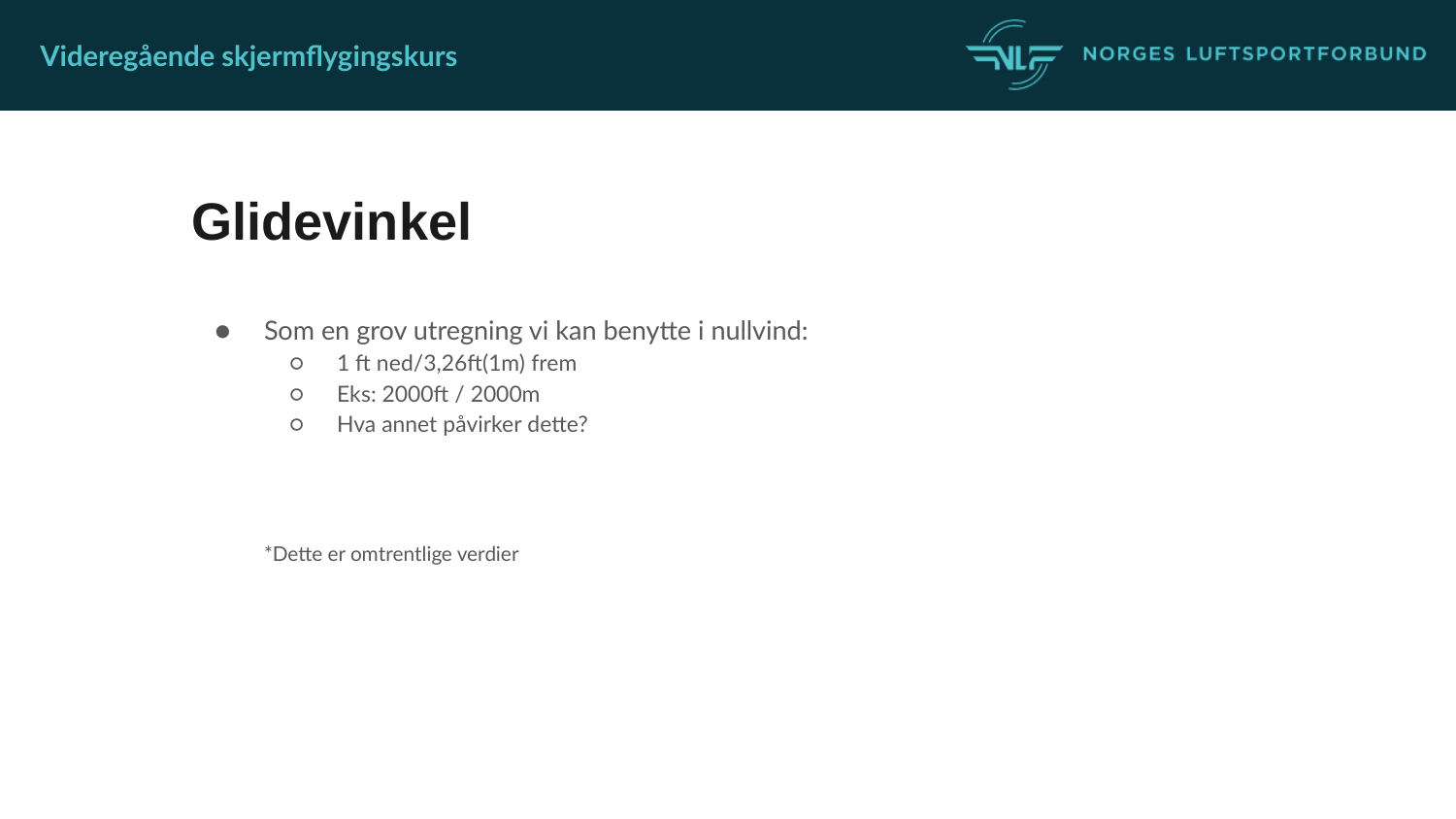

# Glidevinkel
Som en grov utregning vi kan benytte i nullvind:
1 ft ned/3,26ft(1m) frem
Eks: 2000ft / 2000m
Hva annet påvirker dette?

*Dette er omtrentlige verdier